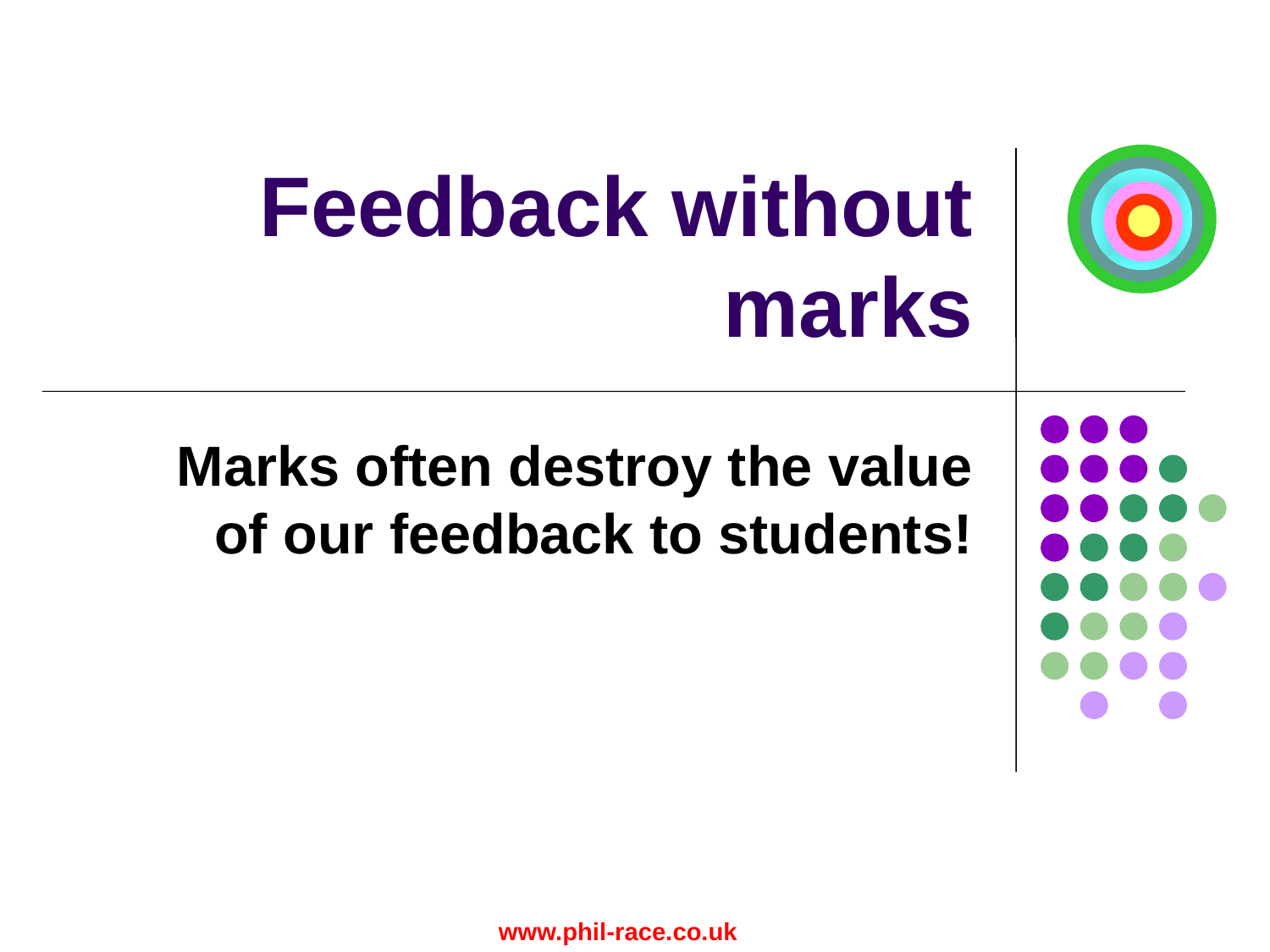

# Feedback without marks
Marks often destroy the value of our feedback to students!
Wednesday, January 20, 2016
16